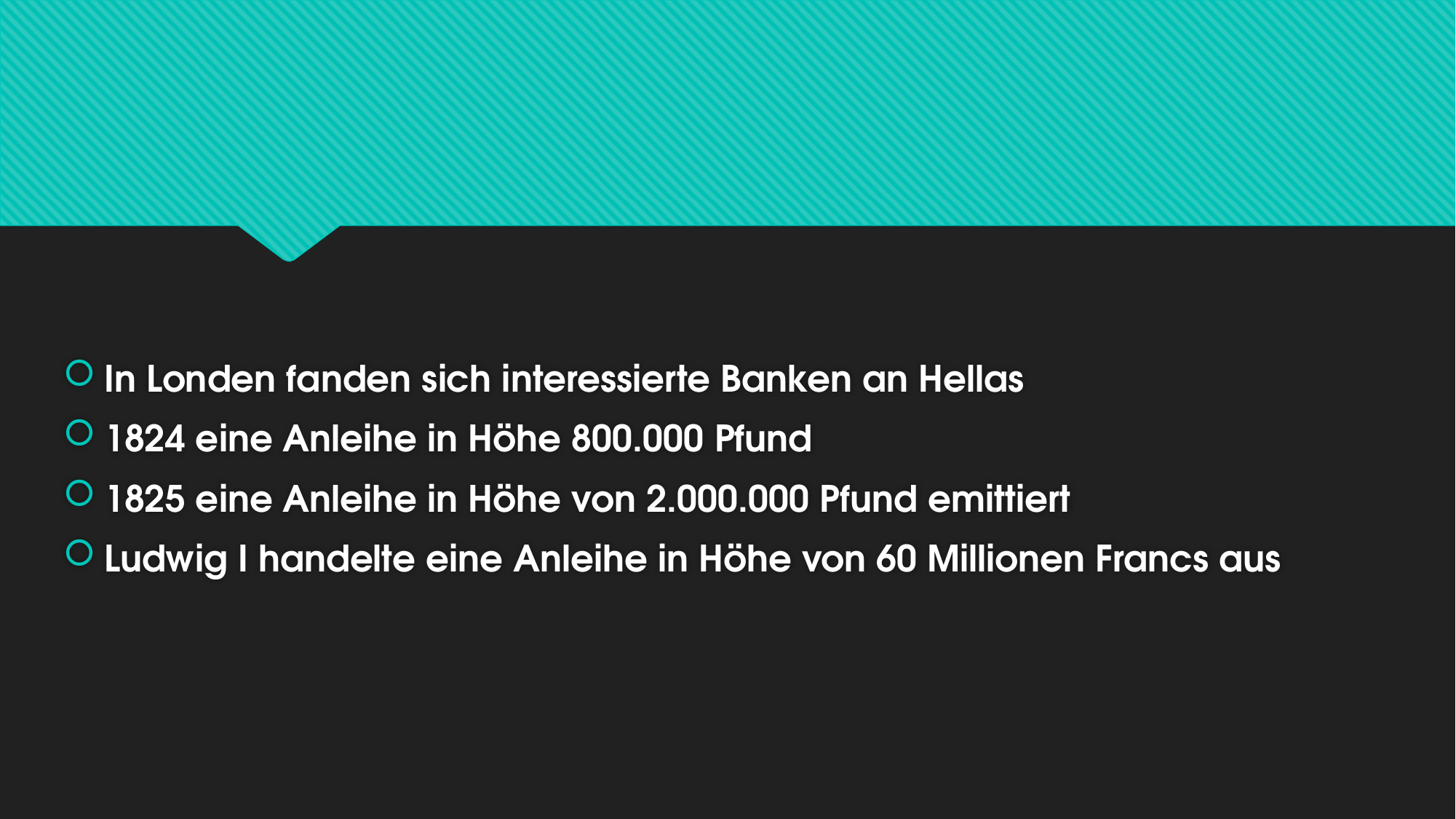

#
In Londen fanden sich interessierte Banken an Hellas
1824 eine Anleihe in Höhe 800.000 Pfund
1825 eine Anleihe in Höhe von 2.000.000 Pfund emittiert
Ludwig I handelte eine Anleihe in Höhe von 60 Millionen Francs aus